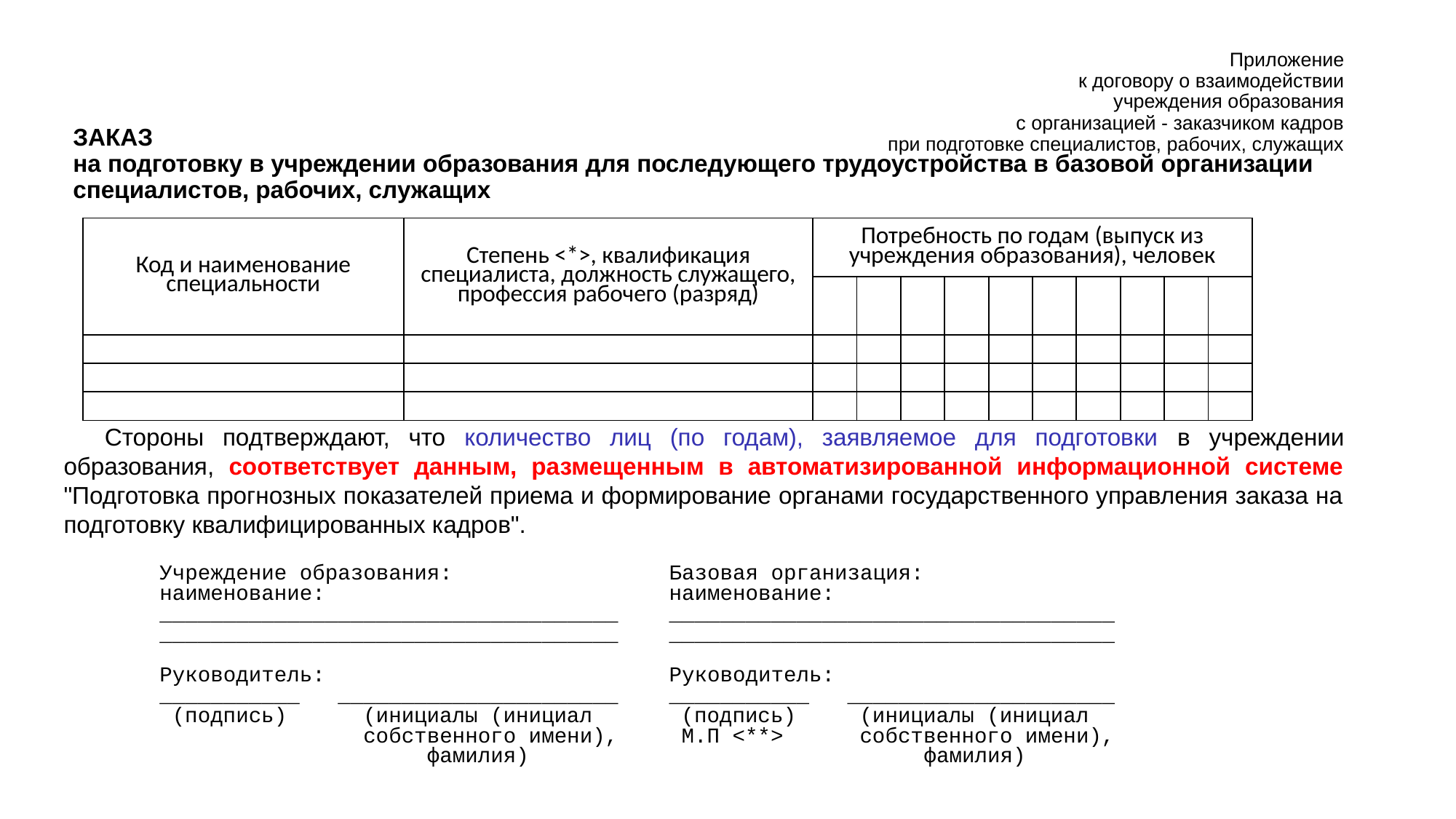

# Приложение к договору о взаимодействии учреждения образования с организацией - заказчиком кадров при подготовке специалистов, рабочих, служащих
ЗАКАЗ
на подготовку в учреждении образования для последующего трудоустройства в базовой организации специалистов, рабочих, служащих
| Код и наименование специальности | Степень <\*>, квалификация специалиста, должность служащего, профессия рабочего (разряд) | Потребность по годам (выпуск из учреждения образования), человек |  |  |  |  |  |  |  |  |  |
| --- | --- | --- | --- | --- | --- | --- | --- | --- | --- | --- | --- |
|  |  |  |  |  |  |  |  |  |  |  |  |
|  |  |  |  |  |  |  |  |  |  |  |  |
|  |  |  |  |  |  |  |  |  |  |  |  |
|  |  |  |  |  |  |  |  |  |  |  |  |
Стороны подтверждают, что количество лиц (по годам), заявляемое для подготовки в учреждении образования, соответствует данным, размещенным в автоматизированной информационной системе "Подготовка прогнозных показателей приема и формирование органами государственного управления заказа на подготовку квалифицированных кадров".
Учреждение образования:                 Базовая организация:
наименование:                           наименование:
____________________________________    ___________________________________
____________________________________    ___________________________________

Руководитель:                           Руководитель:
___________   ______________________    ___________   _____________________
 (подпись)      (инициалы (инициал       (подпись)     (инициалы (инициал
                собственного имени),     М.П <**>      собственного имени),
                     фамилия)                               фамилия)